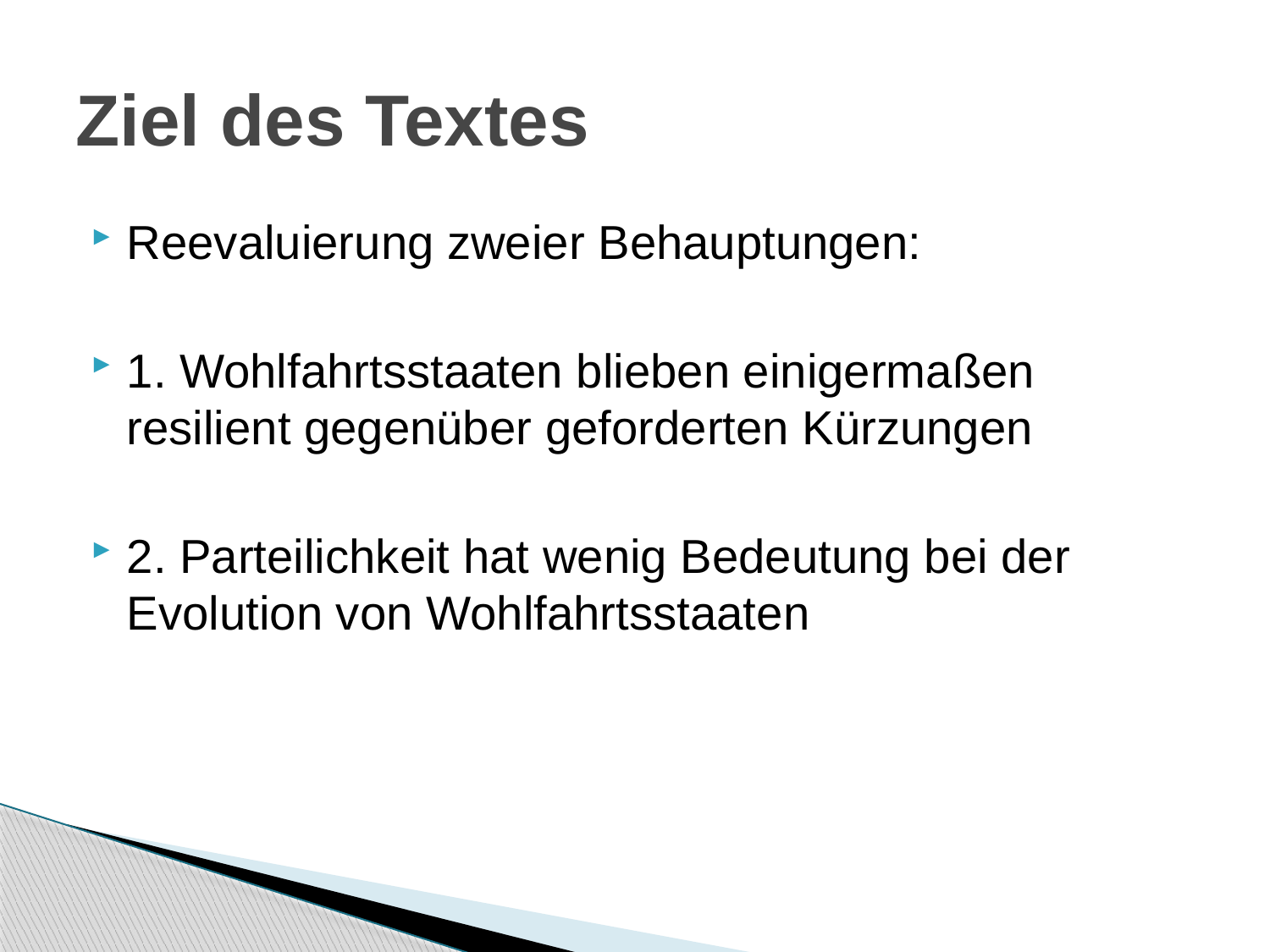

# Ziel des Textes
Reevaluierung zweier Behauptungen:

1. Wohlfahrtsstaaten blieben einigermaßen resilient gegenüber geforderten Kürzungen

2. Parteilichkeit hat wenig Bedeutung bei der Evolution von Wohlfahrtsstaaten